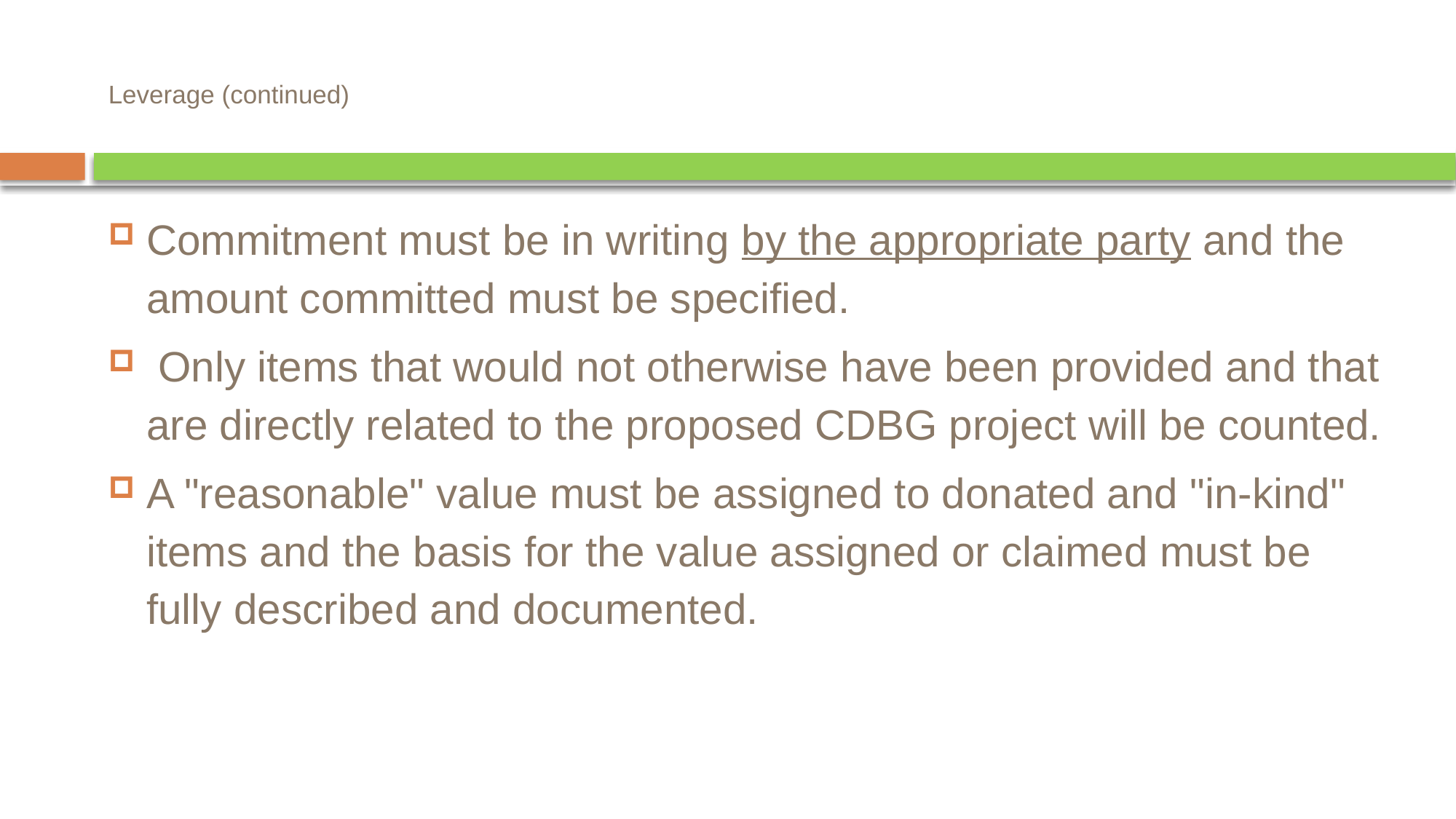

# Leverage (continued)
Commitment must be in writing by the appropriate party and the amount committed must be specified.
 Only items that would not otherwise have been provided and that are directly related to the proposed CDBG project will be counted.
A "reasonable" value must be assigned to donated and "in-kind" items and the basis for the value assigned or claimed must be fully described and documented.